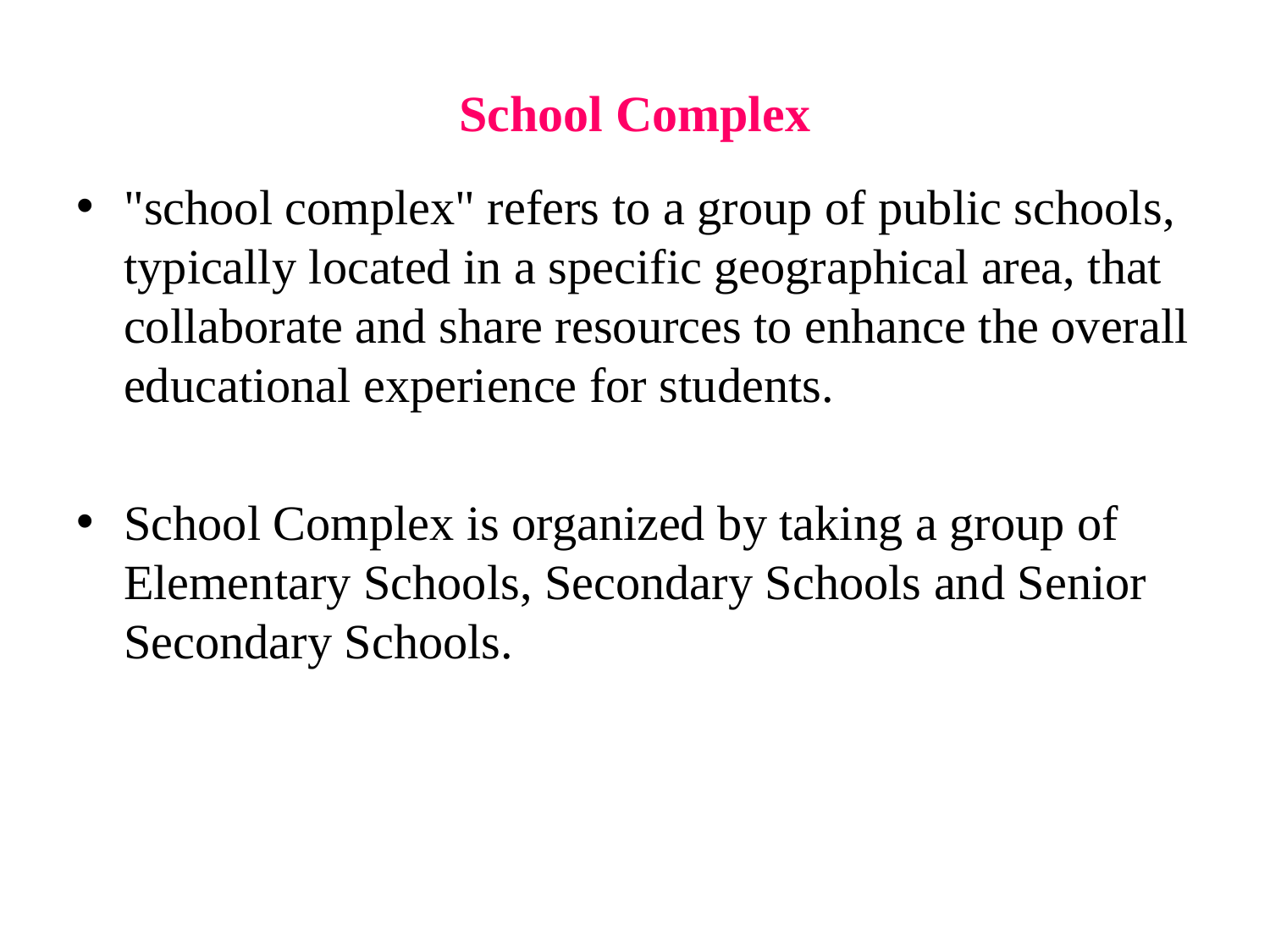

# School Complex
"school complex" refers to a group of public schools, typically located in a specific geographical area, that collaborate and share resources to enhance the overall educational experience for students.

School Complex is organized by taking a group of Elementary Schools, Secondary Schools and Senior Secondary Schools.